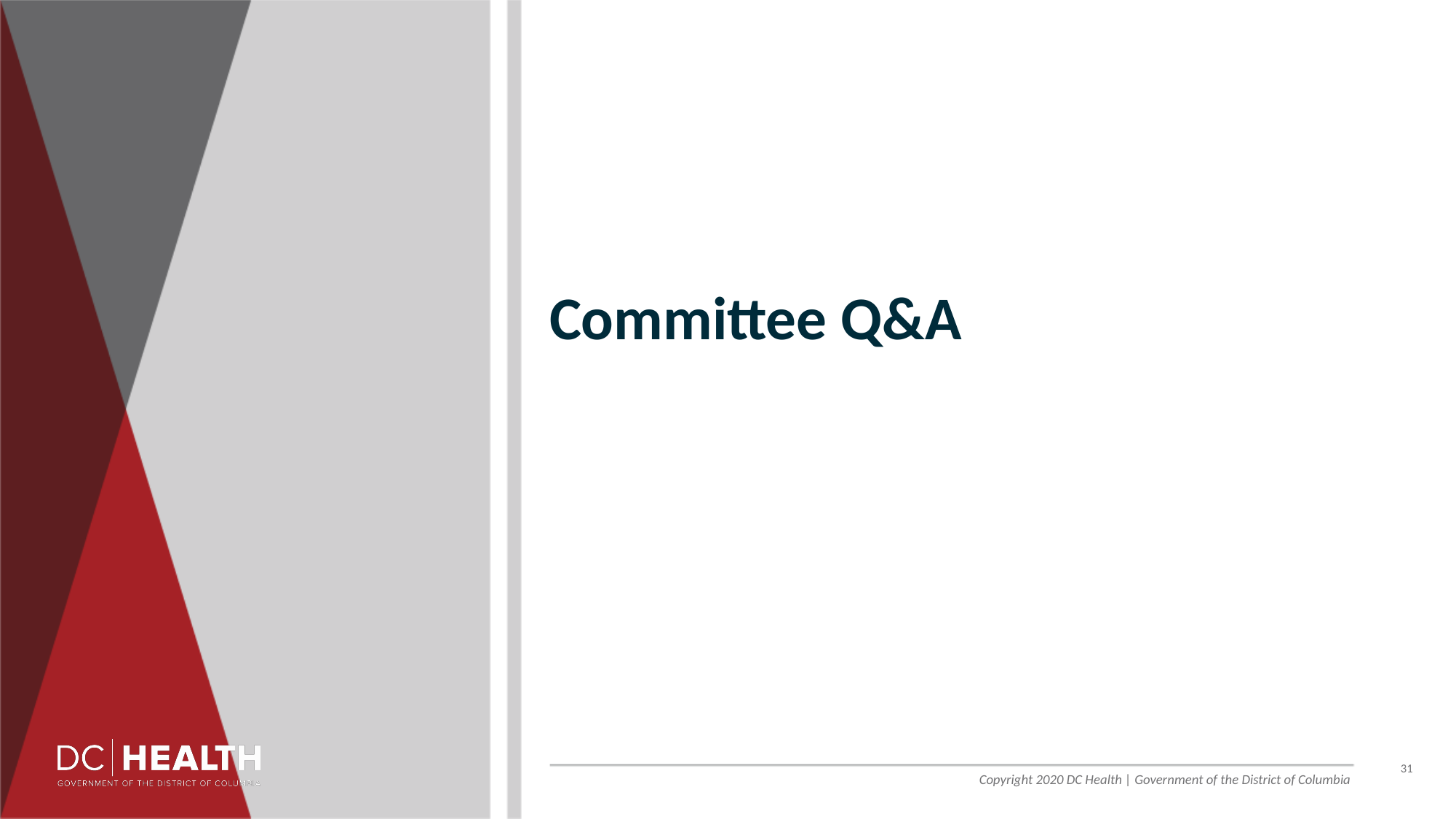

Committee Q&A

31
Copyright 2020 DC Health | Government of the District of Columbia